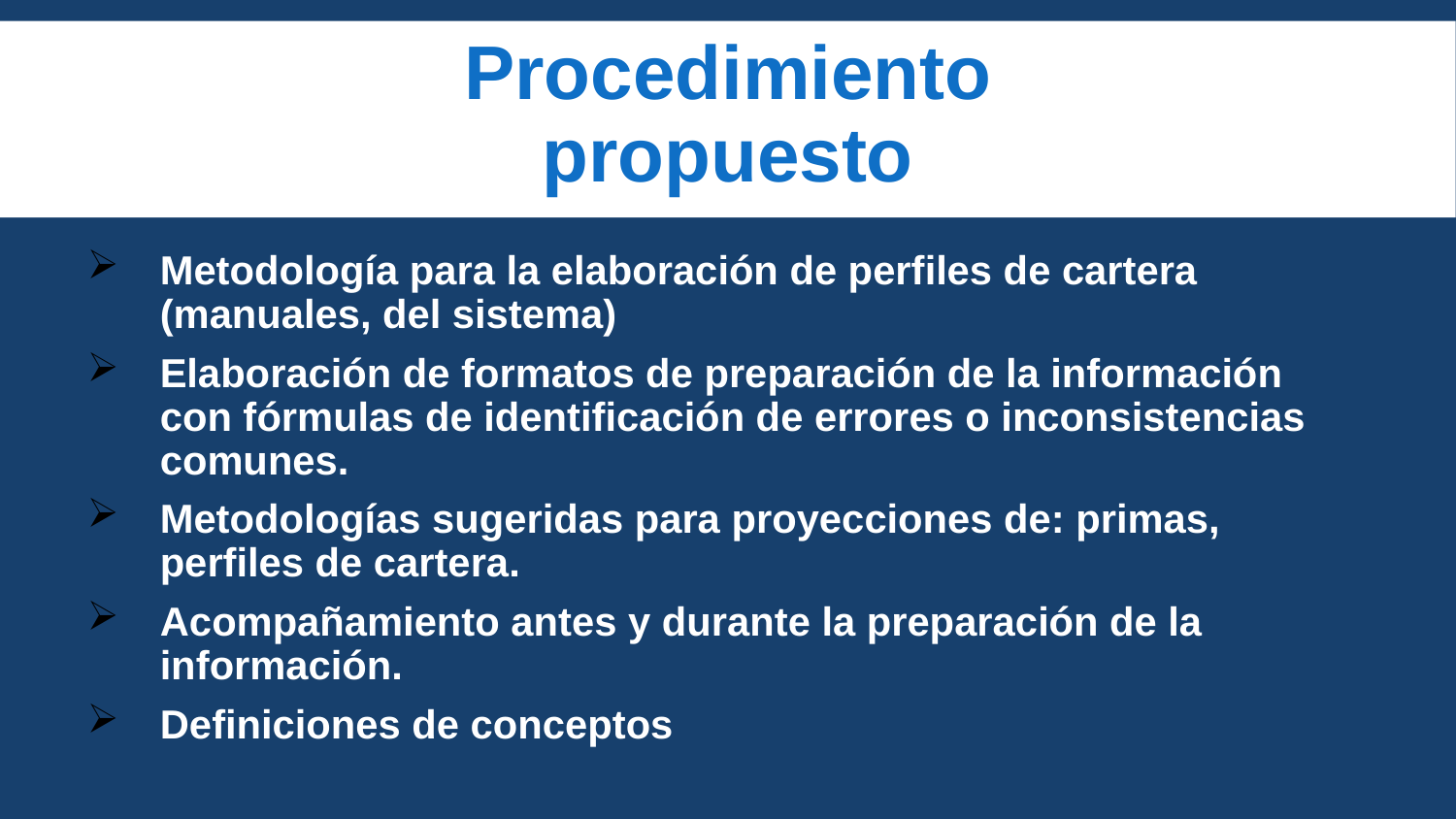

Procedimiento propuesto

Metodología para la elaboración de perfiles de cartera (manuales, del sistema)
Elaboración de formatos de preparación de la información  con fórmulas de identificación de errores o inconsistencias comunes.
Metodologías sugeridas para proyecciones de: primas, perfiles de cartera.
Acompañamiento antes y durante la preparación de la información.
Definiciones de conceptos